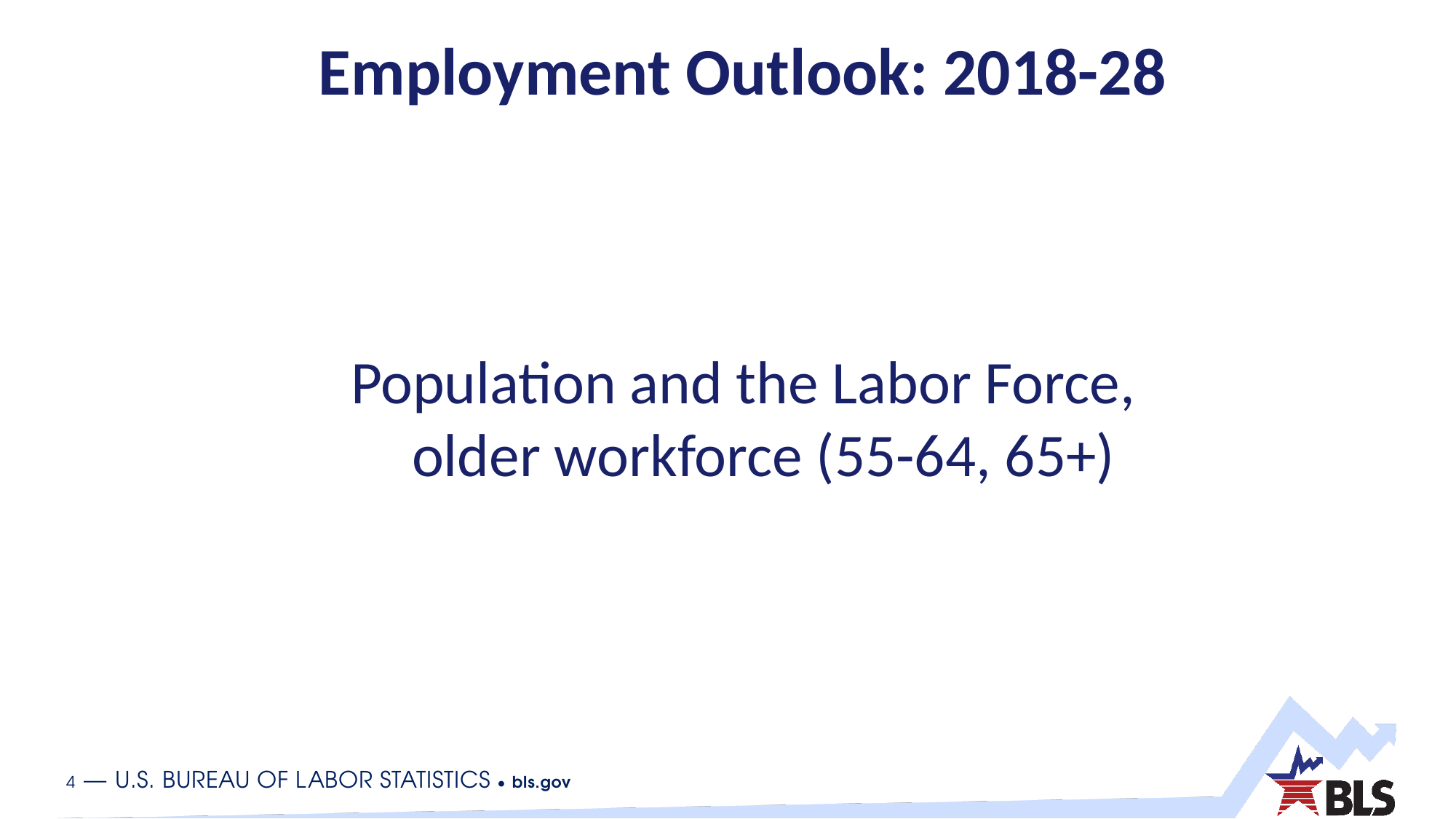

# Employment Outlook: 2018-28
Population and the Labor Force, older workforce (55-64, 65+)